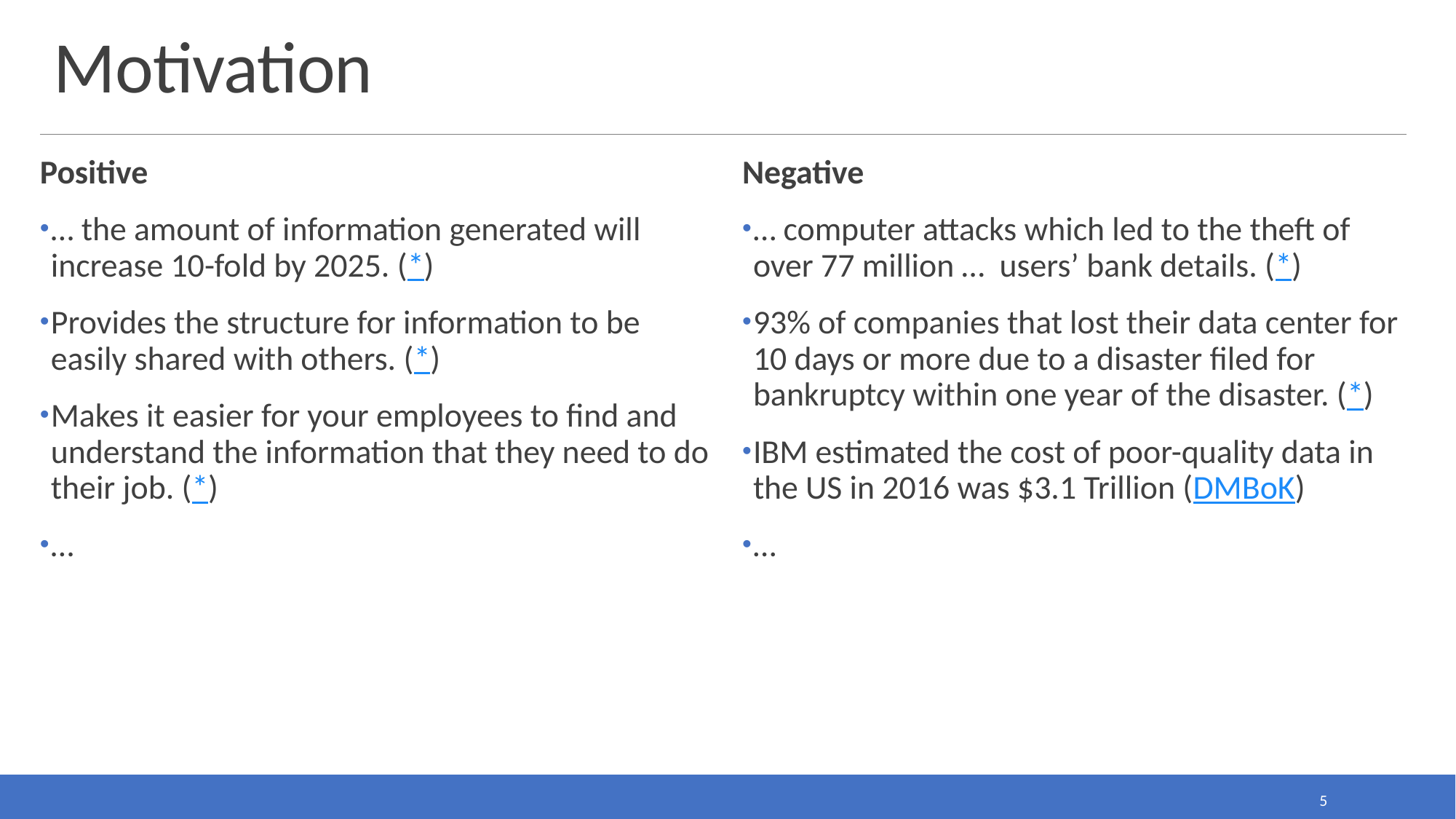

# Motivation
Positive
… the amount of information generated will increase 10-fold by 2025. (*)
Provides the structure for information to be easily shared with others. (*)
Makes it easier for your employees to find and understand the information that they need to do their job. (*)
…
Negative
… computer attacks which led to the theft of over 77 million …  users’ bank details. (*)
93% of companies that lost their data center for 10 days or more due to a disaster filed for bankruptcy within one year of the disaster. (*)
IBM estimated the cost of poor-quality data in the US in 2016 was $3.1 Trillion (DMBoK)
…

5